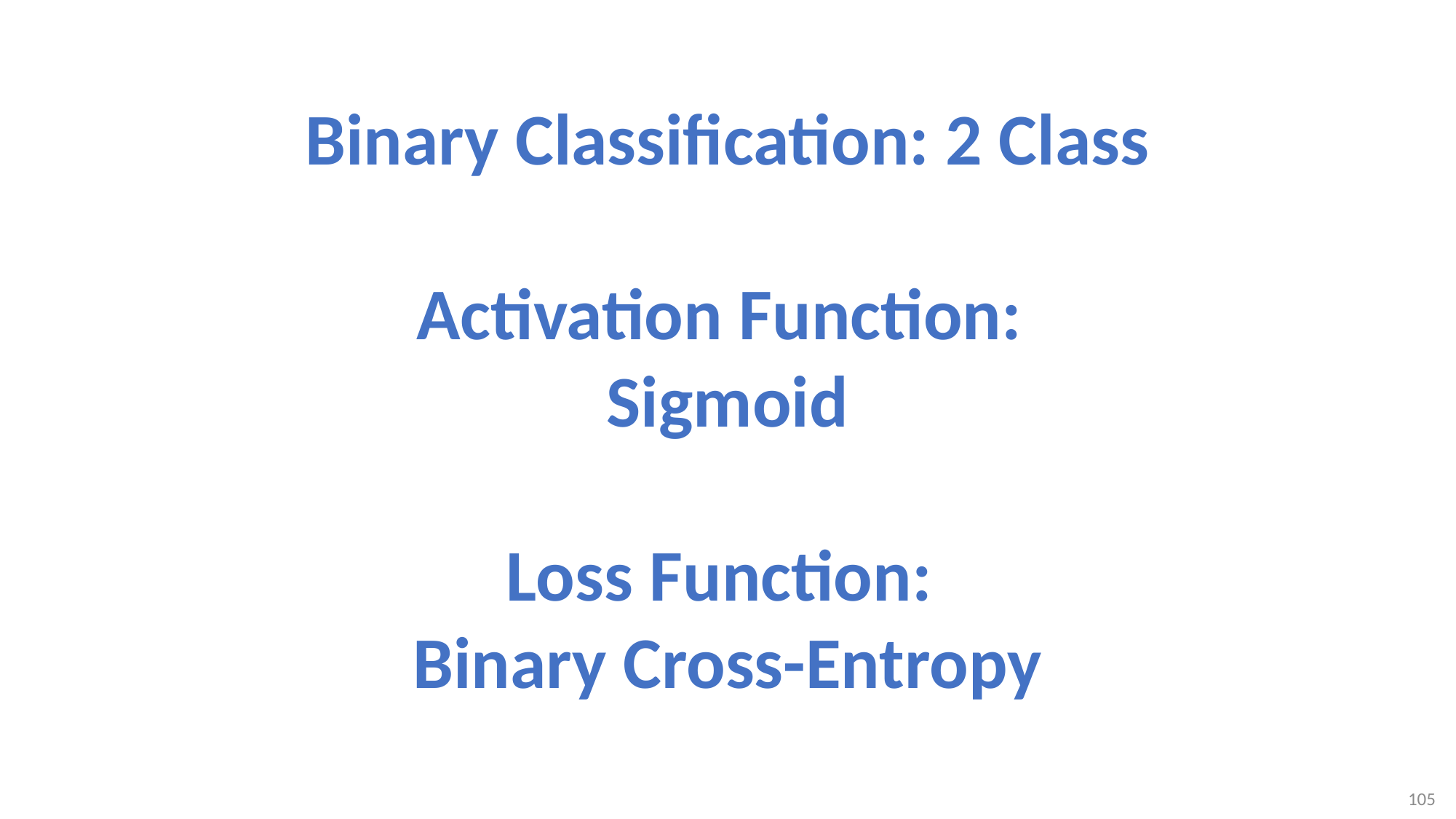

# Binary Classification: 2 Class Activation Function: Sigmoid Loss Function: Binary Cross-Entropy
105